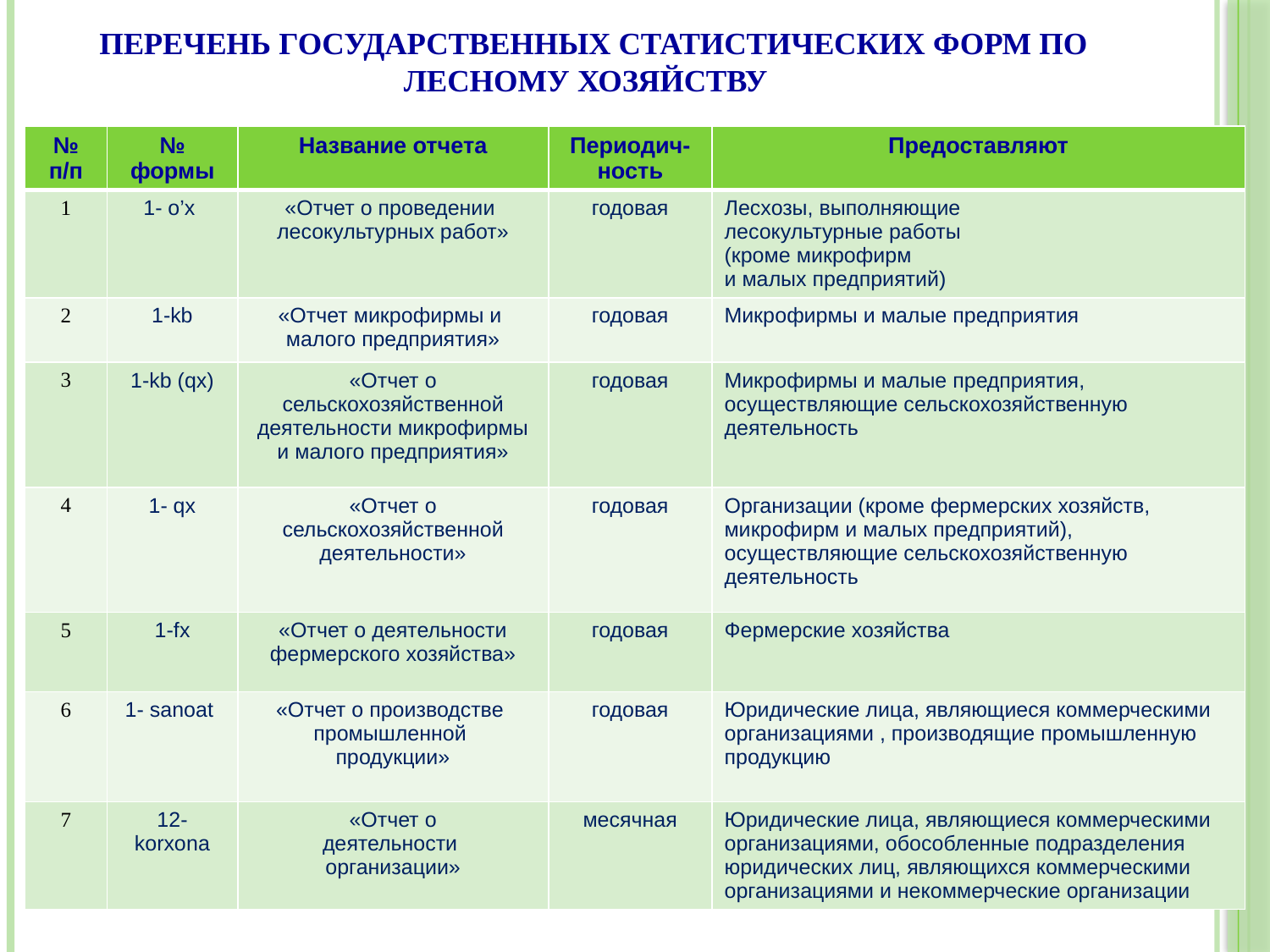

# Перечень государственных статистических форм по лесному хозяйству
| № п/п | № формы | Название отчета | Периодич-ность | Предоставляют |
| --- | --- | --- | --- | --- |
| 1 | 1- o’x | «Отчет о проведении лесокультурных работ» | годовая | Лесхозы, выполняющие лесокультурные работы (кроме микрофирм и малых предприятий) |
| 2 | 1-kb | «Отчет микрофирмы и малого предприятия» | годовая | Микрофирмы и малые предприятия |
| 3 | 1-kb (qx) | «Отчет о сельскохозяйственной деятельности микрофирмы и малого предприятия» | годовая | Микрофирмы и малые предприятия, осуществляющие сельскохозяйственную деятельность |
| 4 | 1- qx | «Отчет о сельскохозяйственной деятельности» | годовая | Организации (кроме фермерских хозяйств, микрофирм и малых предприятий), осуществляющие сельскохозяйственную деятельность |
| 5 | 1-fx | «Отчет о деятельности фермерского хозяйства» | годовая | Фермерские хозяйства |
| 6 | 1- sanoat | «Отчет о производстве промышленной продукции» | годовая | Юридические лица, являющиеся коммерческими организациями , производящие промышленную продукцию |
| 7 | 12-korxona | «Отчет о деятельности организации» | месячная | Юридические лица, являющиеся коммерческими организациями, обособленные подразделения юридических лиц, являющихся коммерческими организациями и некоммерческие организации |